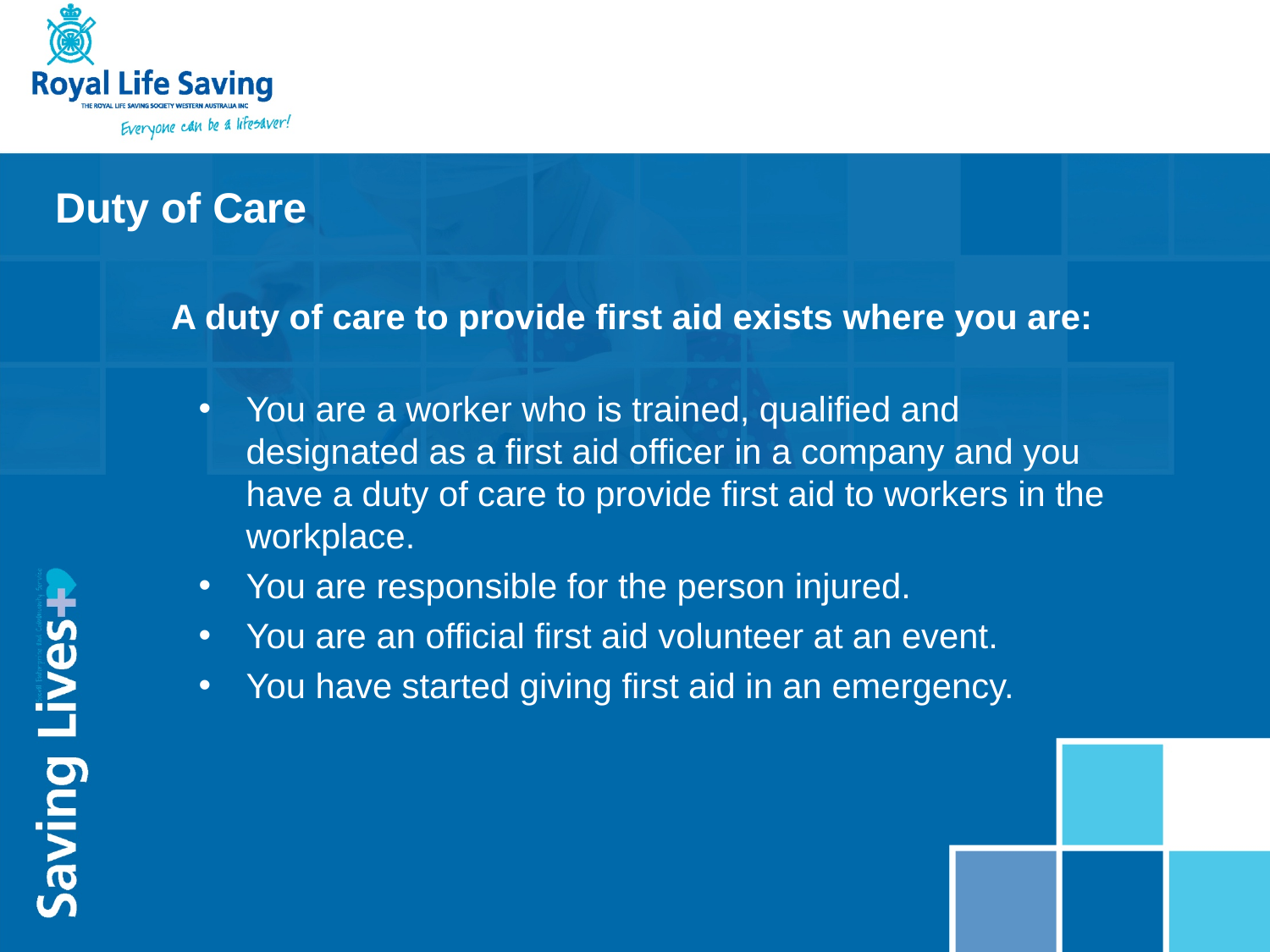

Duty of Care

A duty of care to provide first aid exists where you are:

You are a worker who is trained, qualified and designated as a first aid officer in a company and you have a duty of care to provide first aid to workers in the workplace.
You are responsible for the person injured.
You are an official first aid volunteer at an event.
You have started giving first aid in an emergency.